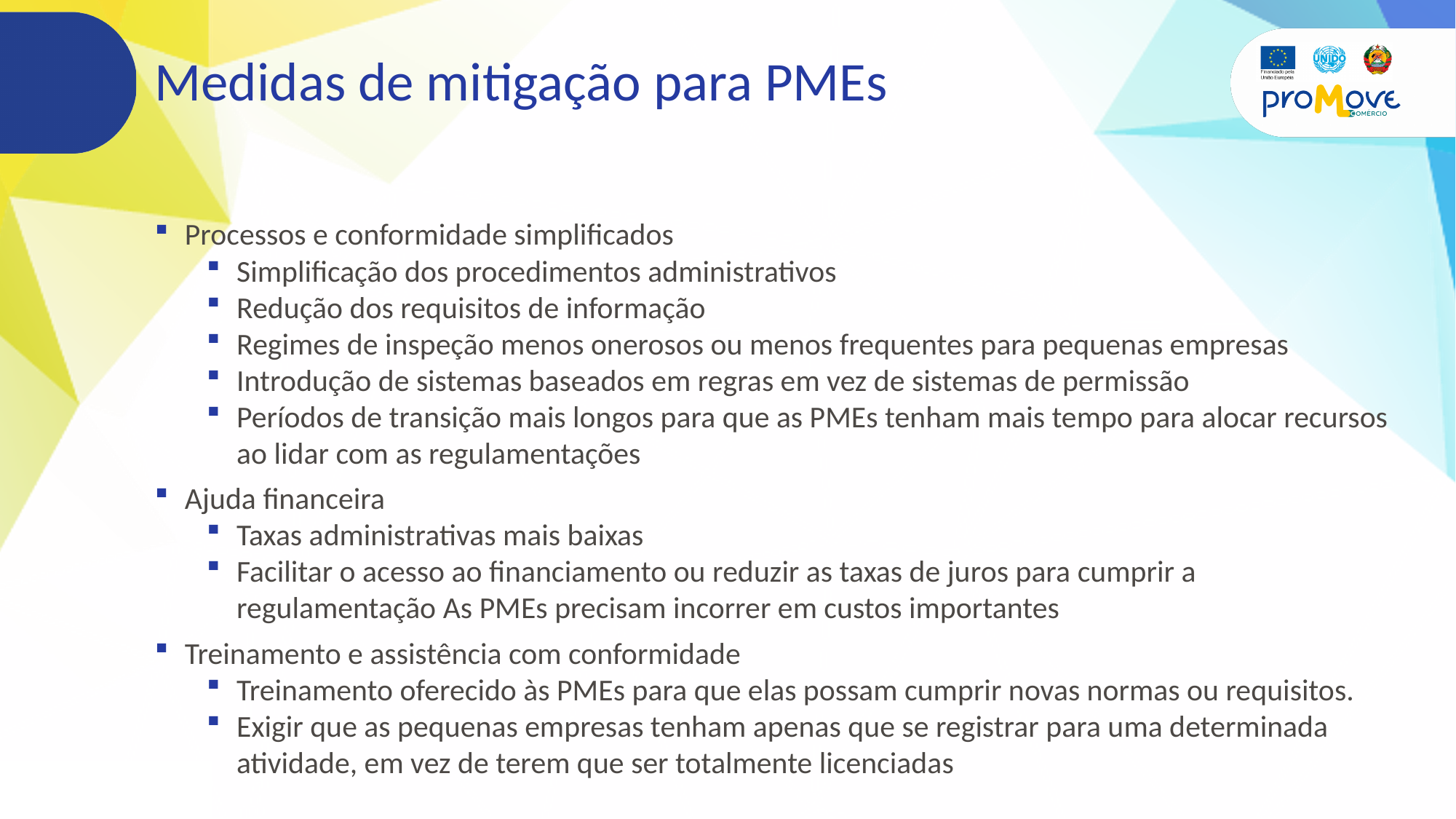

# Medidas de mitigação para PMEs
Processos e conformidade simplificados
Simplificação dos procedimentos administrativos
Redução dos requisitos de informação
Regimes de inspeção menos onerosos ou menos frequentes para pequenas empresas
Introdução de sistemas baseados em regras em vez de sistemas de permissão
Períodos de transição mais longos para que as PMEs tenham mais tempo para alocar recursos ao lidar com as regulamentações
Ajuda financeira
Taxas administrativas mais baixas
Facilitar o acesso ao financiamento ou reduzir as taxas de juros para cumprir a regulamentação As PMEs precisam incorrer em custos importantes
Treinamento e assistência com conformidade
Treinamento oferecido às PMEs para que elas possam cumprir novas normas ou requisitos.
Exigir que as pequenas empresas tenham apenas que se registrar para uma determinada atividade, em vez de terem que ser totalmente licenciadas